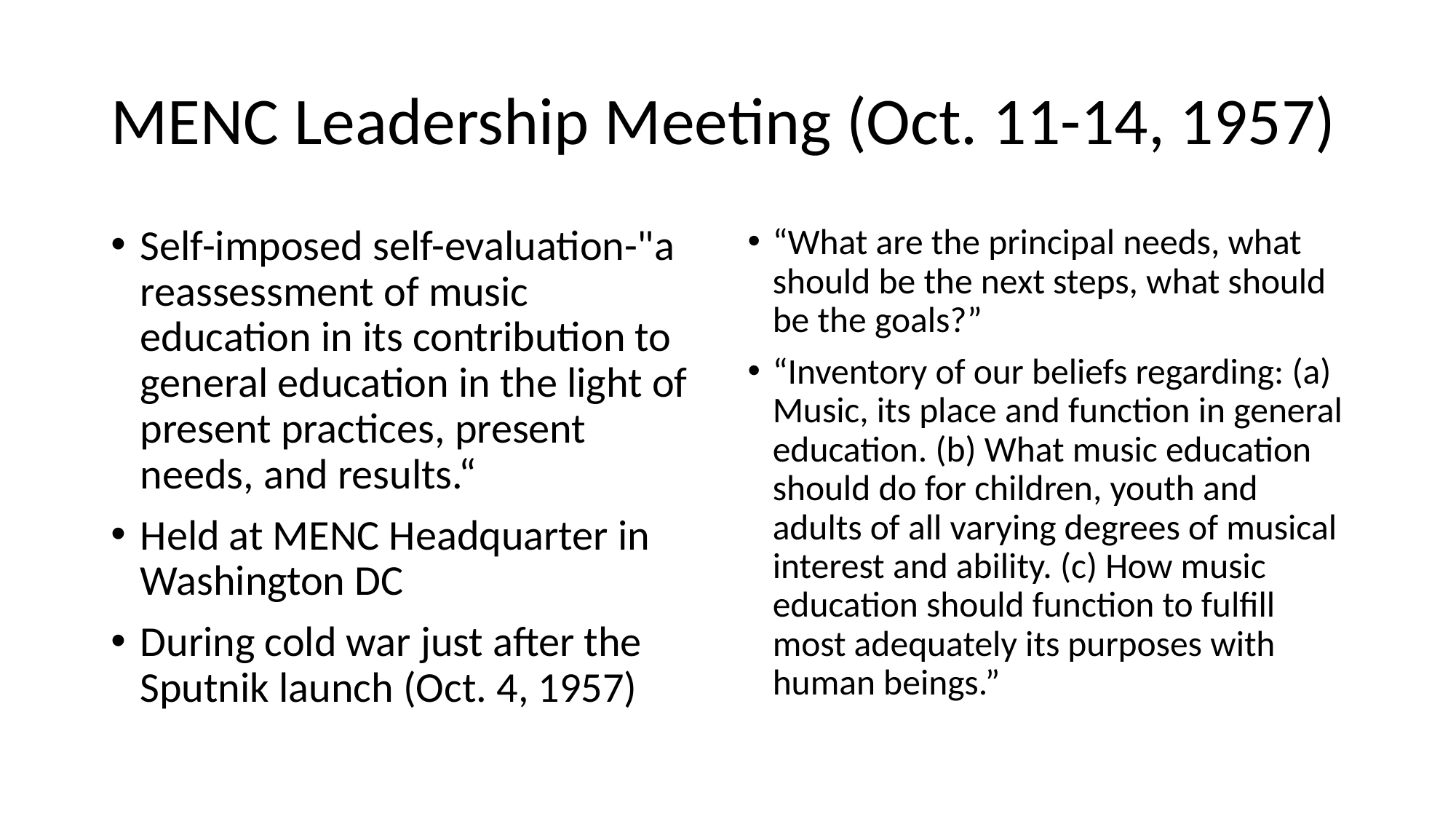

# MENC Leadership Meeting (Oct. 11-14, 1957)
Self-imposed self-evaluation-"a reassessment of music education in its contribution to general education in the light of present practices, present needs, and results.“
Held at MENC Headquarter in Washington DC
During cold war just after the Sputnik launch (Oct. 4, 1957)
“What are the principal needs, what should be the next steps, what should be the goals?”
“Inventory of our beliefs regarding: (a) Music, its place and function in general education. (b) What music education should do for children, youth and adults of all varying degrees of musical interest and ability. (c) How music education should function to fulfill most adequately its purposes with human beings.”